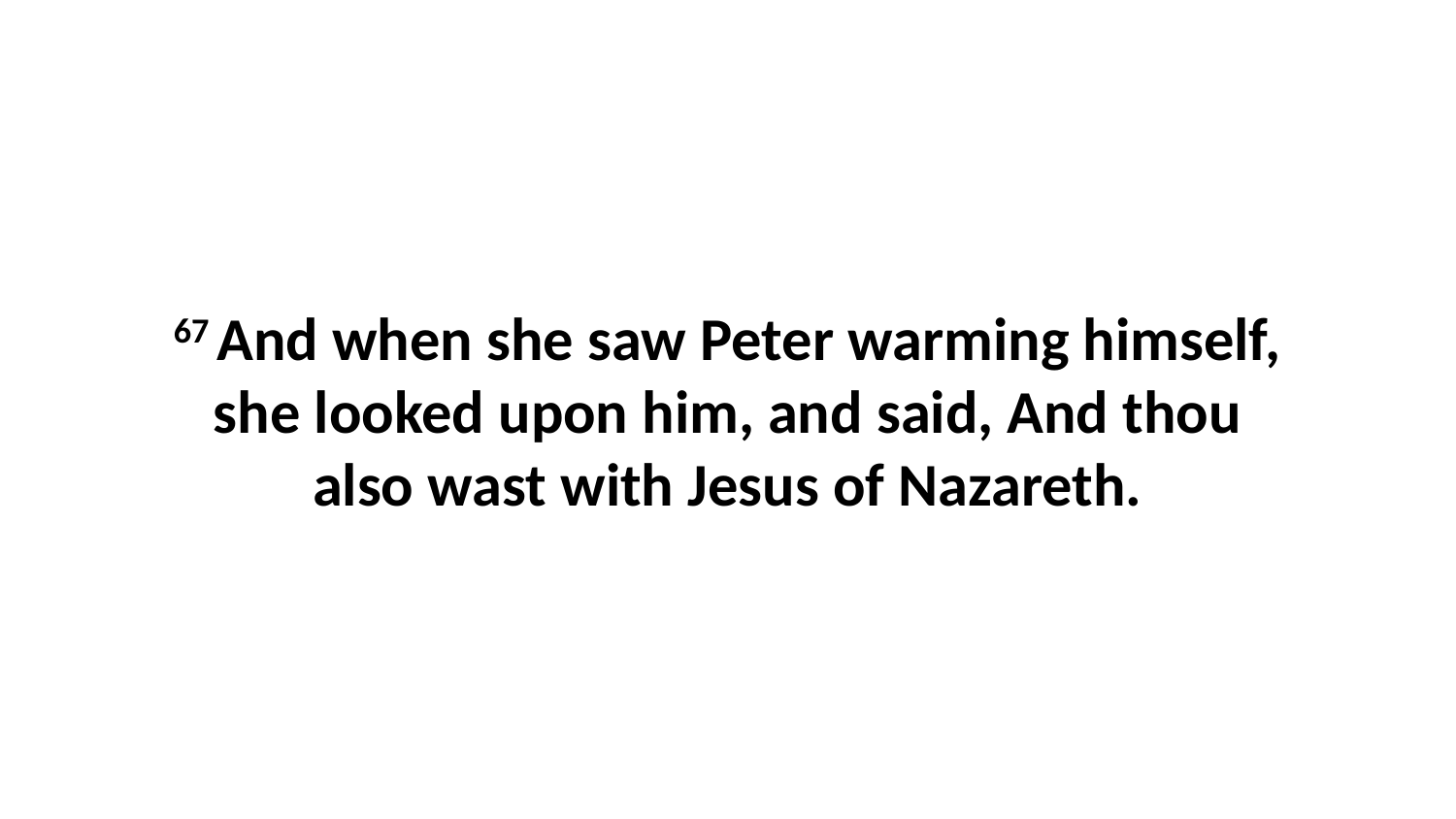

67 And when she saw Peter warming himself, she looked upon him, and said, And thou also wast with Jesus of Nazareth.